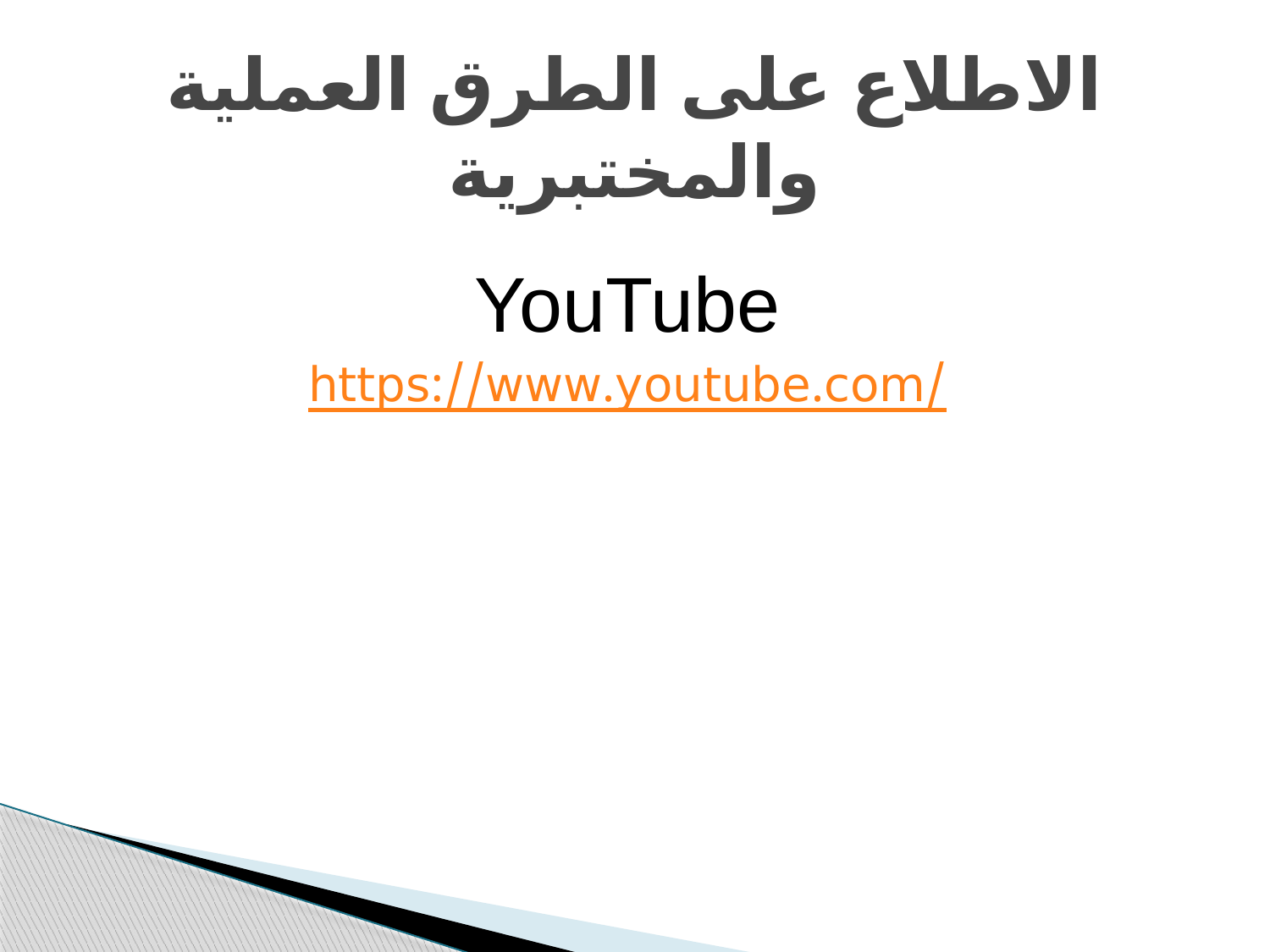

# الاطلاع على الطرق العملية والمختبرية
YouTube
https://www.youtube.com/